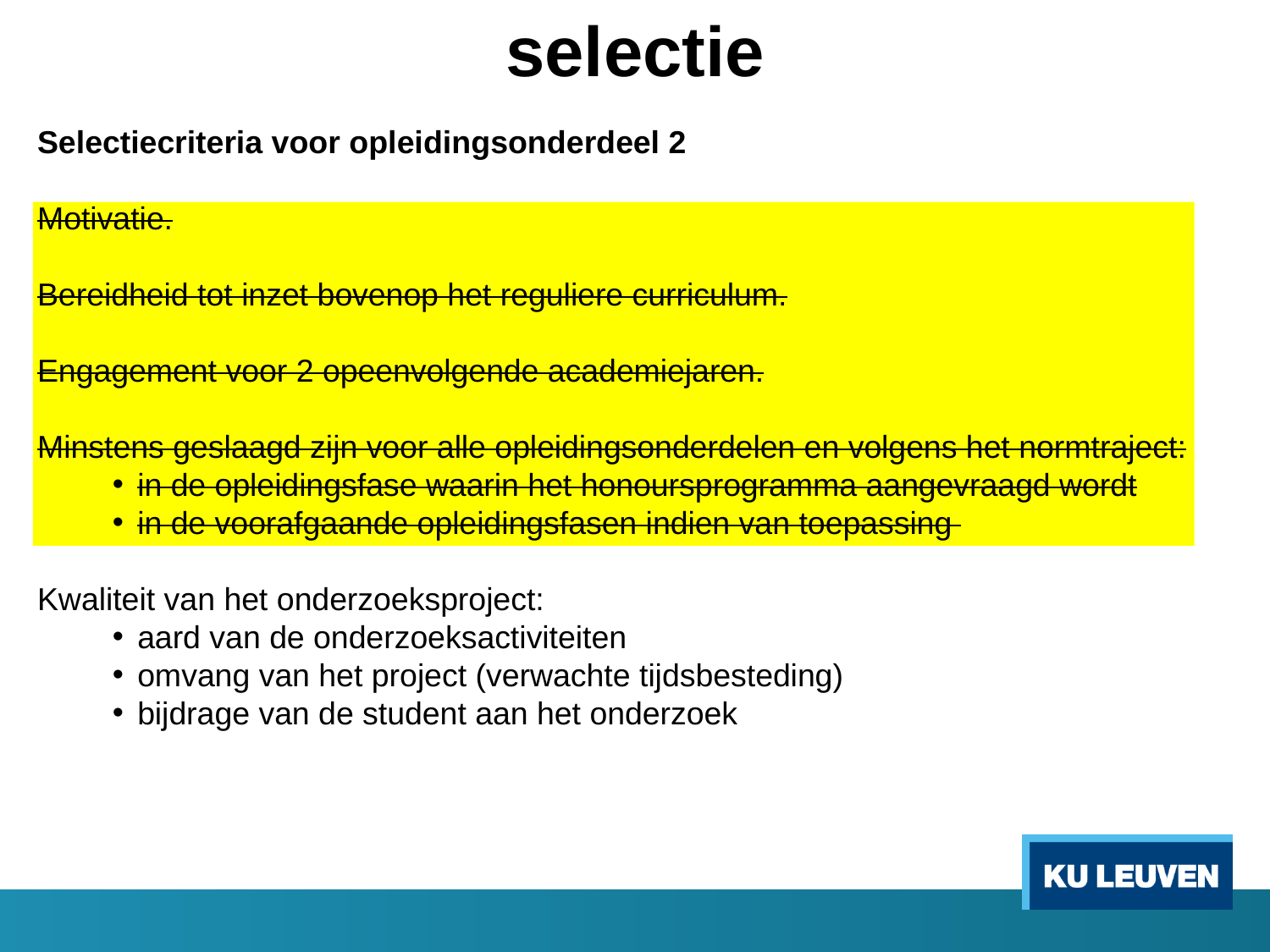

selectie
Selectiecriteria voor opleidingsonderdeel 2

Motivatie.

Bereidheid tot inzet bovenop het reguliere curriculum.

Engagement voor 2 opeenvolgende academiejaren.

Minstens geslaagd zijn voor alle opleidingsonderdelen en volgens het normtraject:
in de opleidingsfase waarin het honoursprogramma aangevraagd wordt
in de voorafgaande opleidingsfasen indien van toepassing

Kwaliteit van het onderzoeksproject:
aard van de onderzoeksactiviteiten
omvang van het project (verwachte tijdsbesteding)
bijdrage van de student aan het onderzoek